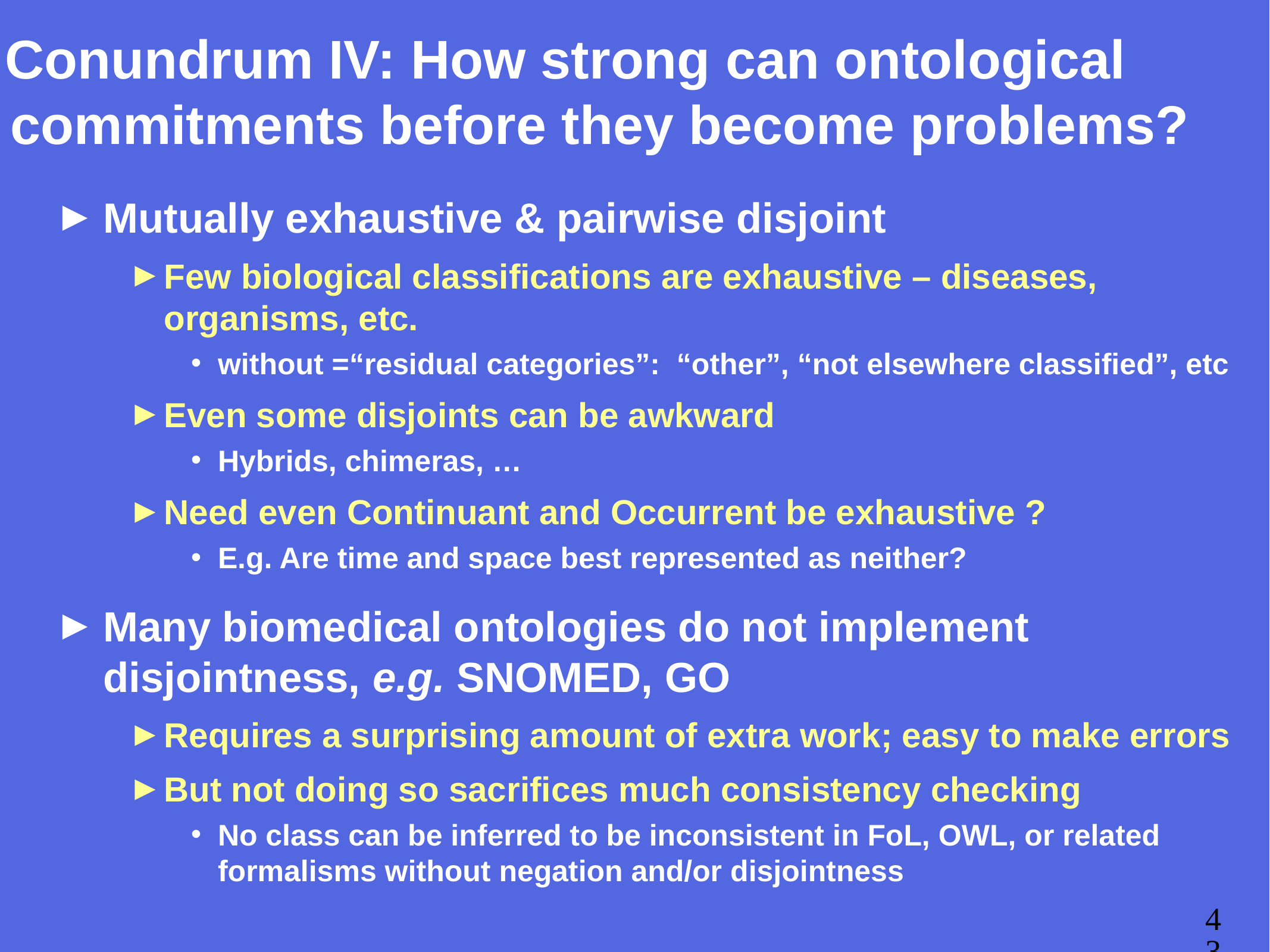

# Conundrum IV: How strong can ontological commitments before they become problems?
Mutually exhaustive & pairwise disjoint
Few biological classifications are exhaustive – diseases, organisms, etc.
without =“residual categories”:  “other”, “not elsewhere classified”, etc
Even some disjoints can be awkward
Hybrids, chimeras, …
Need even Continuant and Occurrent be exhaustive ?
E.g. Are time and space best represented as neither?
Many biomedical ontologies do not implement disjointness, e.g. SNOMED, GO
Requires a surprising amount of extra work; easy to make errors
But not doing so sacrifices much consistency checking
No class can be inferred to be inconsistent in FoL, OWL, or related formalisms without negation and/or disjointness

43